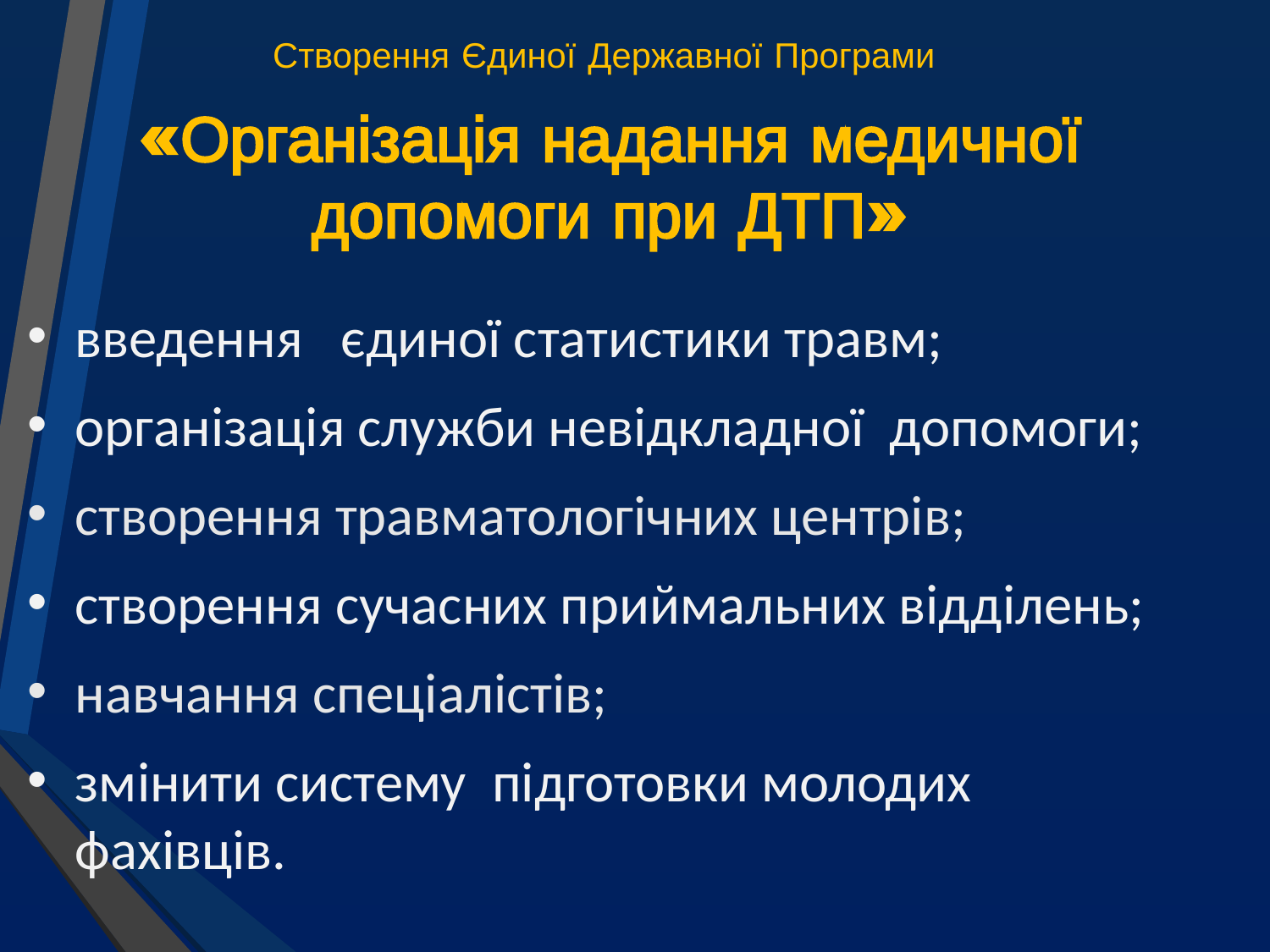

Створення Єдиної Державної Програми

«Організація надання медичної допомоги при ДТП»

введення   єдиної статистики травм;
організація служби невідкладної  допомоги;
створення травматологічних центрів;
створення сучасних приймальних відділень;
навчання спеціалістів;
змінити систему  підготовки молодих фахівців.